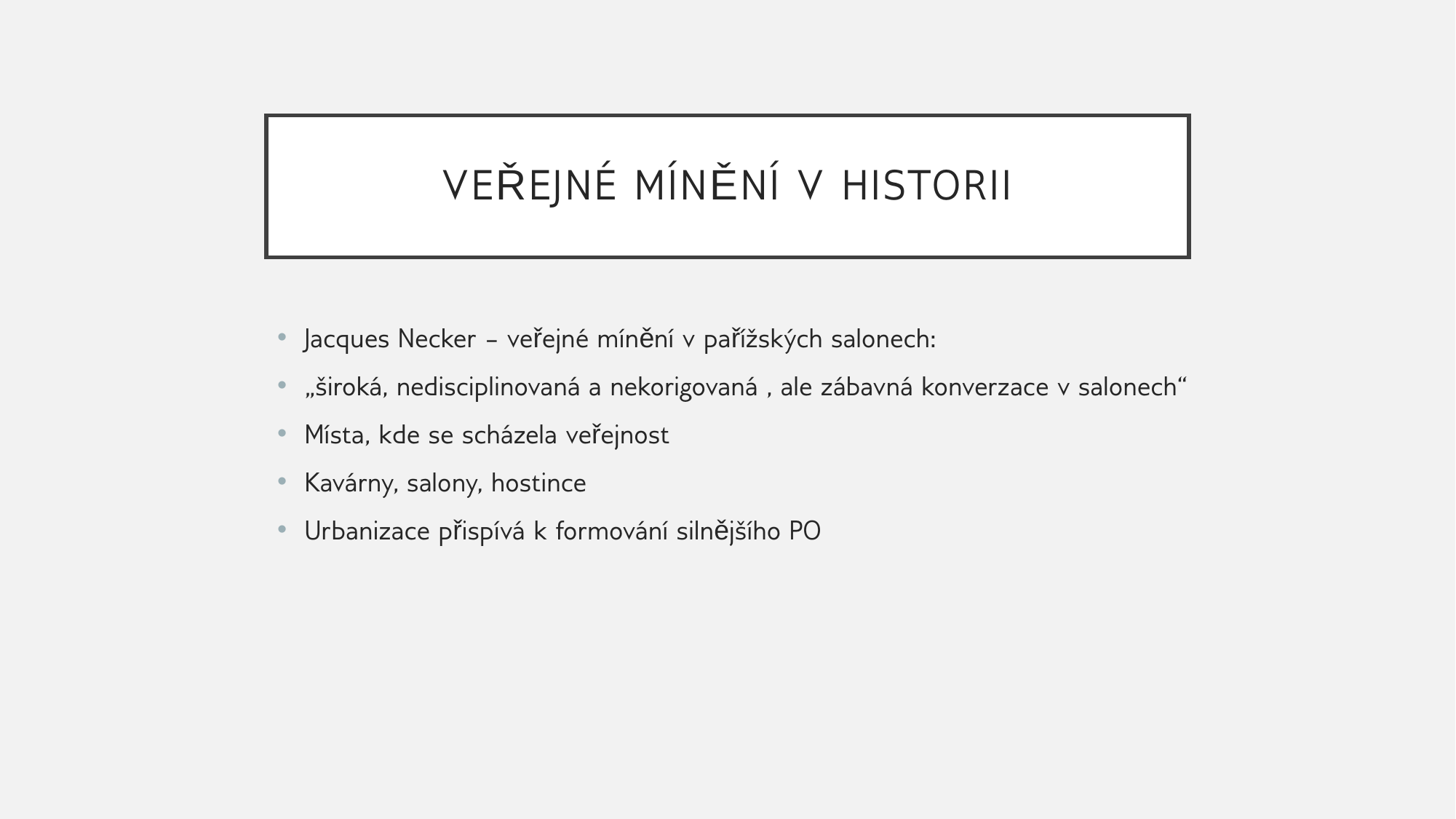

# Veřejné mínění v historii
Jacques Necker – veřejné mínění v pařížských salonech:
„široká, nedisciplinovaná a nekorigovaná , ale zábavná konverzace v salonech“
Místa, kde se scházela veřejnost
Kavárny, salony, hostince
Urbanizace přispívá k formování silnějšího PO